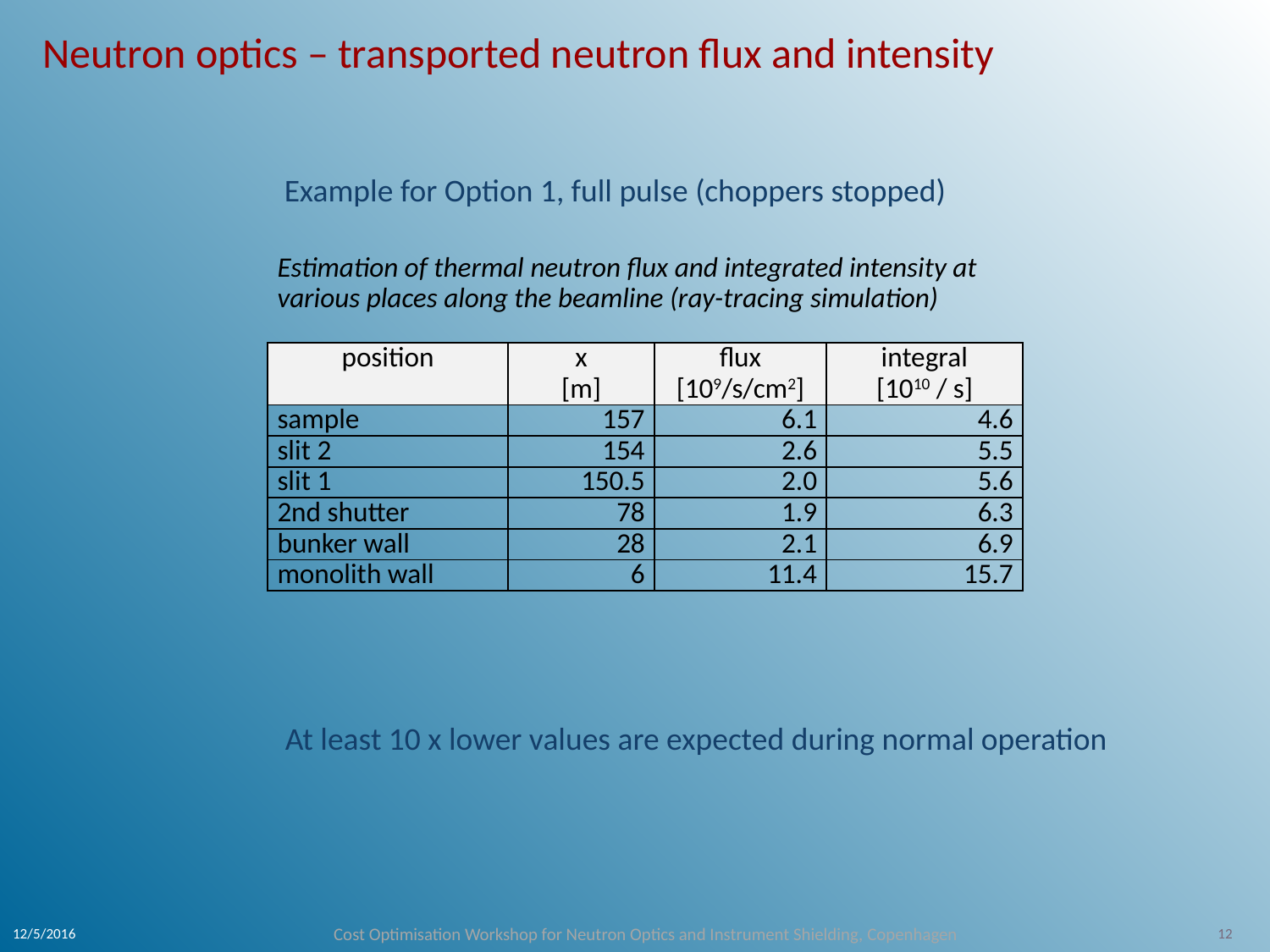

# Neutron optics – transported neutron flux and intensity
Example for Option 1, full pulse (choppers stopped)
| Estimation of thermal neutron flux and integrated intensity at various places along the beamline (ray-tracing simulation) |  |  |  |
| --- | --- | --- | --- |
| position | x [m] | flux [109/s/cm2] | integral [1010 / s] |
| sample | 157 | 6.1 | 4.6 |
| slit 2 | 154 | 2.6 | 5.5 |
| slit 1 | 150.5 | 2.0 | 5.6 |
| 2nd shutter | 78 | 1.9 | 6.3 |
| bunker wall | 28 | 2.1 | 6.9 |
| monolith wall | 6 | 11.4 | 15.7 |
At least 10 x lower values are expected during normal operation
12/5/2016
Cost Optimisation Workshop for Neutron Optics and Instrument Shielding, Copenhagen
12